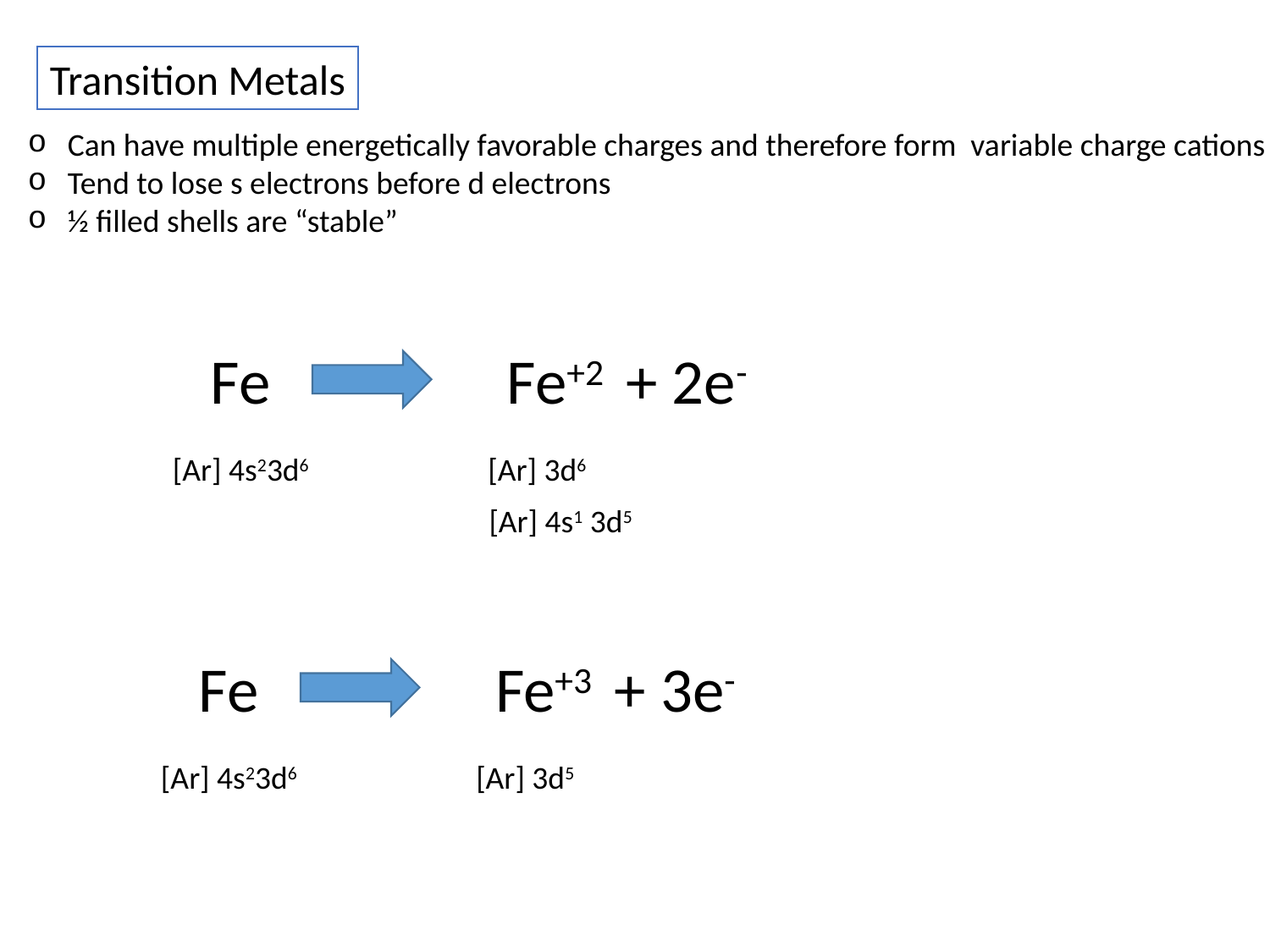

Transition Metals
Can have multiple energetically favorable charges and therefore form  variable charge cations
Tend to lose s electrons before d electrons
½ filled shells are “stable”
Fe+2  + 2e-
Fe

[Ar] 4s23d6
[Ar] 3d6
[Ar] 4s1 3d5
Fe+3  + 3e-
Fe

[Ar] 4s23d6
[Ar] 3d5